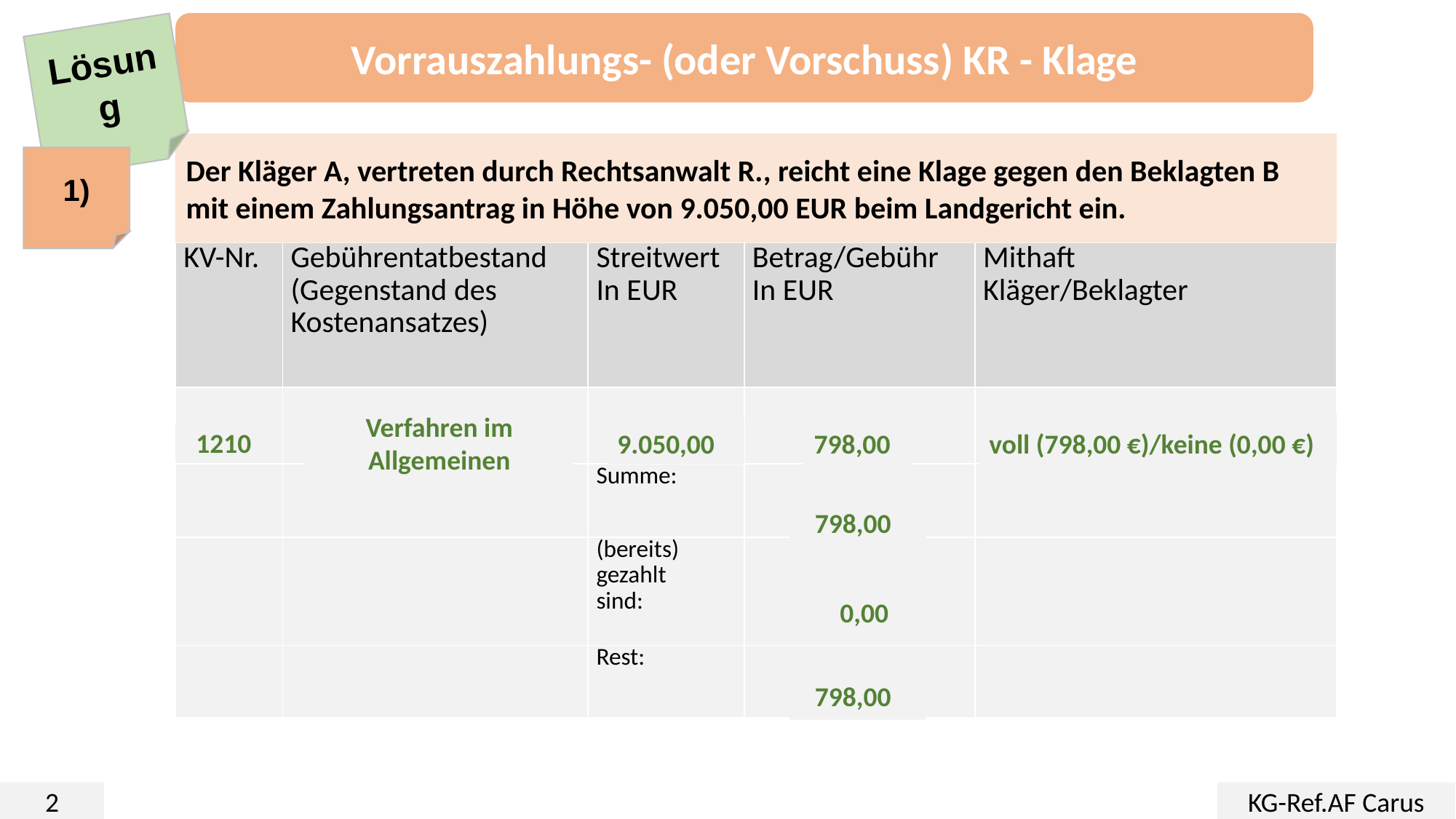

Vorrauszahlungs- (oder Vorschuss) KR - Klage
Lösung
Der Kläger A, vertreten durch Rechtsanwalt R., reicht eine Klage gegen den Beklagten B mit einem Zahlungsantrag in Höhe von 9.050,00 EUR beim Landgericht ein.
1)
| KV-Nr. | Gebührentatbestand (Gegenstand des Kostenansatzes) | Streitwert In EUR | Betrag/Gebühr In EUR | Mithaft Kläger/Beklagter |
| --- | --- | --- | --- | --- |
|  |  |  |  |  |
|  |  | Summe: |  |  |
|  |  | (bereits) gezahlt sind: |  |  |
|  |  | Rest: |  |  |

798,00
voll (798,00 €)/keine (0,00 €)
Verfahren im Allgemeinen
9.050,00
1210
   798,00
    0,00
   798,00
2
KG-Ref.AF Carus